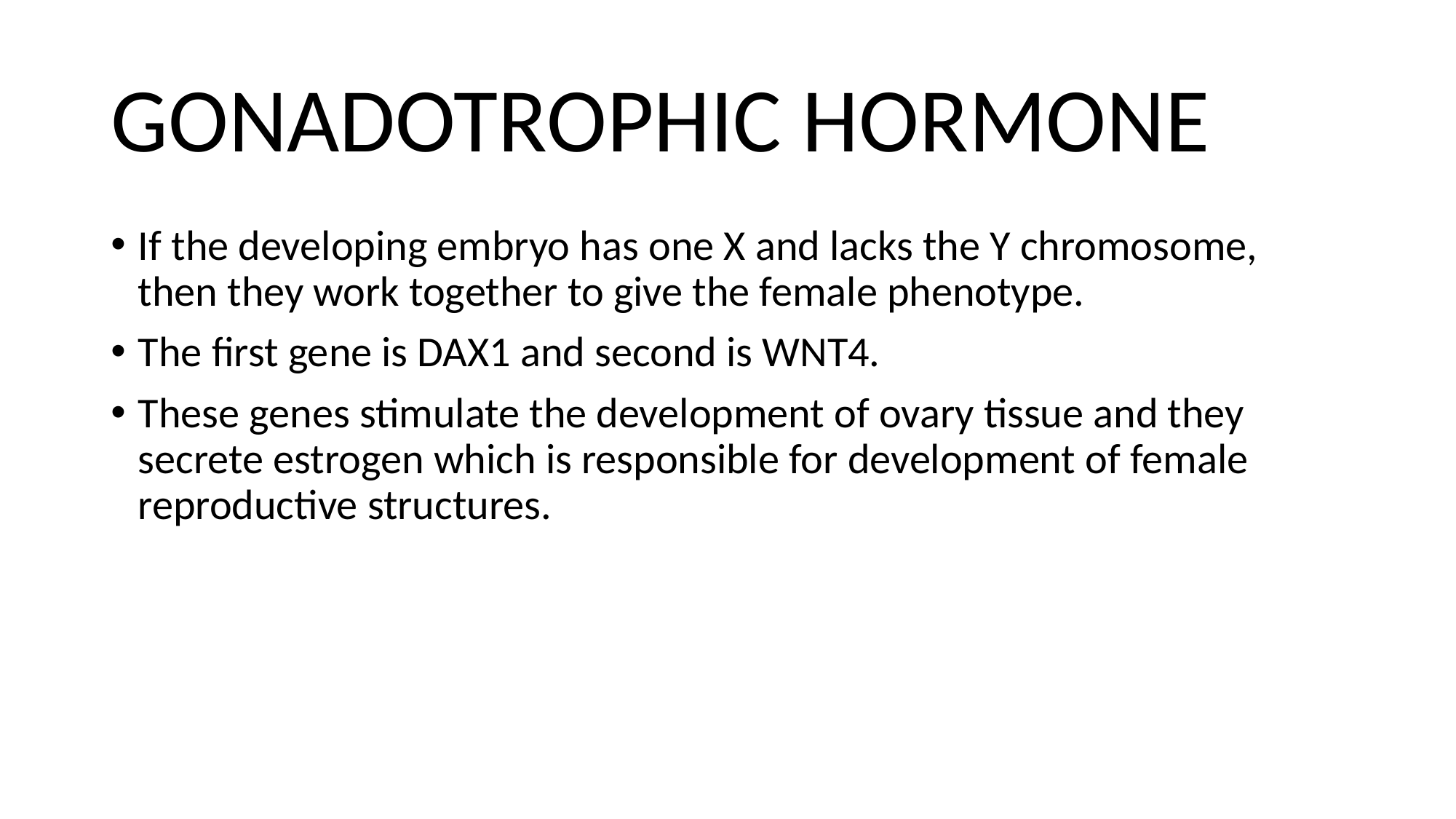

# GONADOTROPHIC HORMONE
If the developing embryo has one X and lacks the Y chromosome, then they work together to give the female phenotype.
The first gene is DAX1 and second is WNT4.
These genes stimulate the development of ovary tissue and they secrete estrogen which is responsible for development of female reproductive structures.